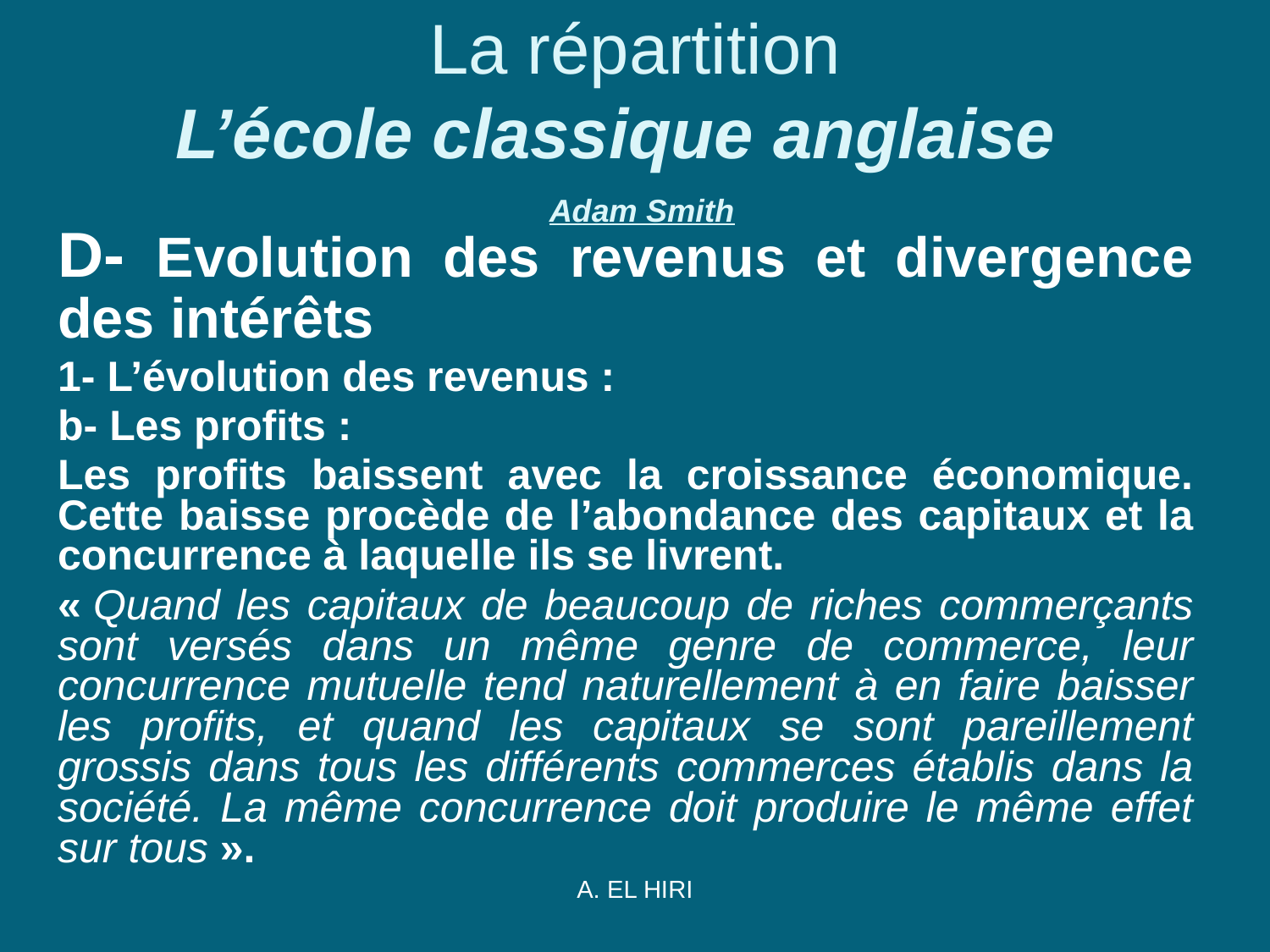

# La répartition L’école classique anglaise  Adam Smith
D- Evolution des revenus et divergence des intérêts
1- L’évolution des revenus :
b- Les profits :
Les profits baissent avec la croissance économique. Cette baisse procède de l’abondance des capitaux et la concurrence à laquelle ils se livrent.
« Quand les capitaux de beaucoup de riches commerçants sont versés dans un même genre de commerce, leur concurrence mutuelle tend naturellement à en faire baisser les profits, et quand les capitaux se sont pareillement grossis dans tous les différents commerces établis dans la société. La même concurrence doit produire le même effet sur tous ».
A. EL HIRI